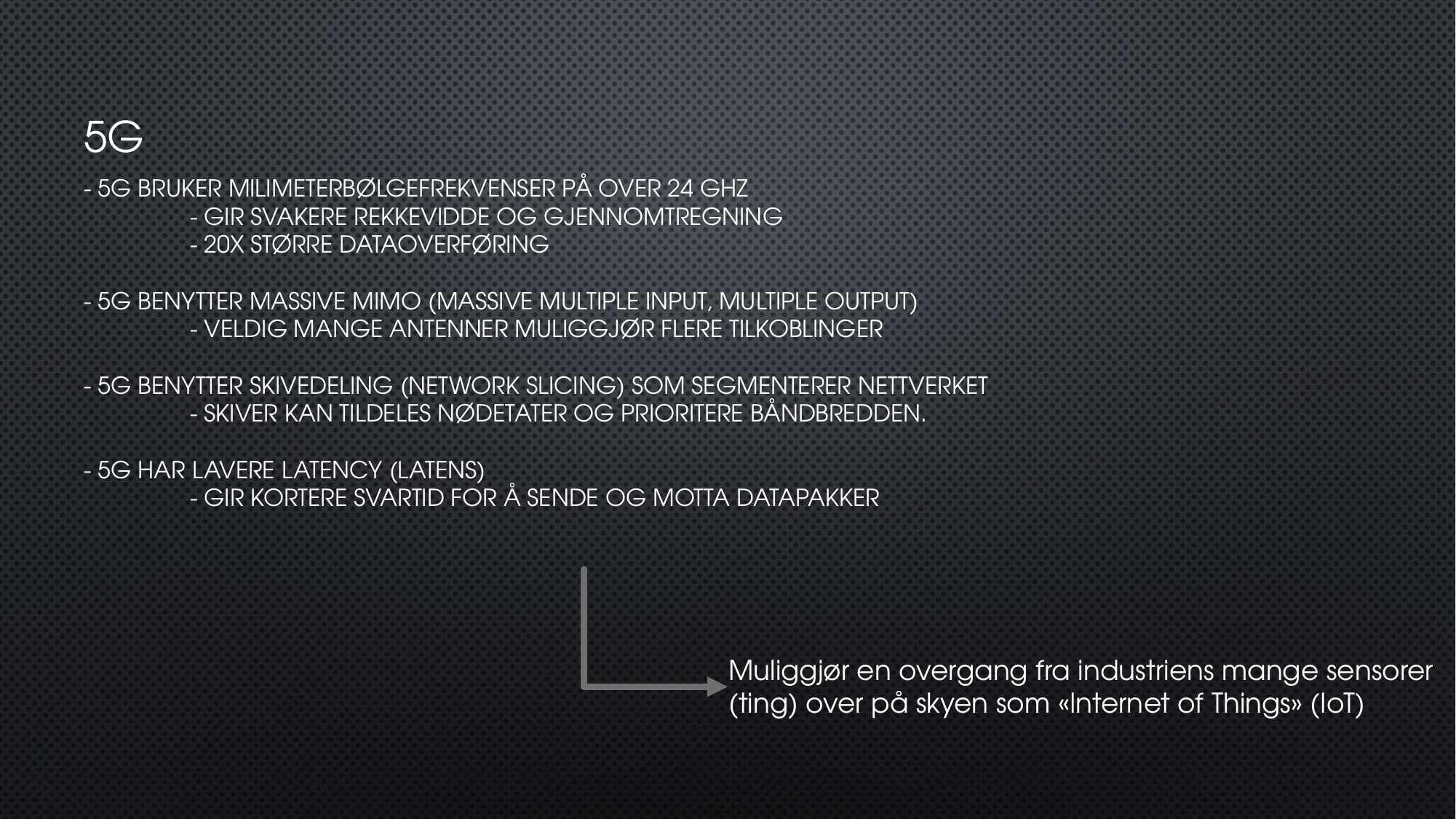

# 5G
- 5G bruker milimeterbølgefrekvenser på over 24 GHz
			- gir svakere rekkevidde og gjennomtregning
			- 20x større dataoverføring

- 5G benytter Massive mimo (massive multiple input, multiple output)
			- Veldig mange antenner muliggjør flere tilkoblinger

- 5G benytter skivedeling (network slicing) som segmenterer nettverket
			- skiver kan tildeles nødetater og prioritere båndbredden.

- 5g har lavere latency (latens)
			- gir kortere svartid for å sende og motta datapakker

Muliggjør en overgang fra industriens mange sensorer (ting) over på skyen som «Internet of Things» (IoT)